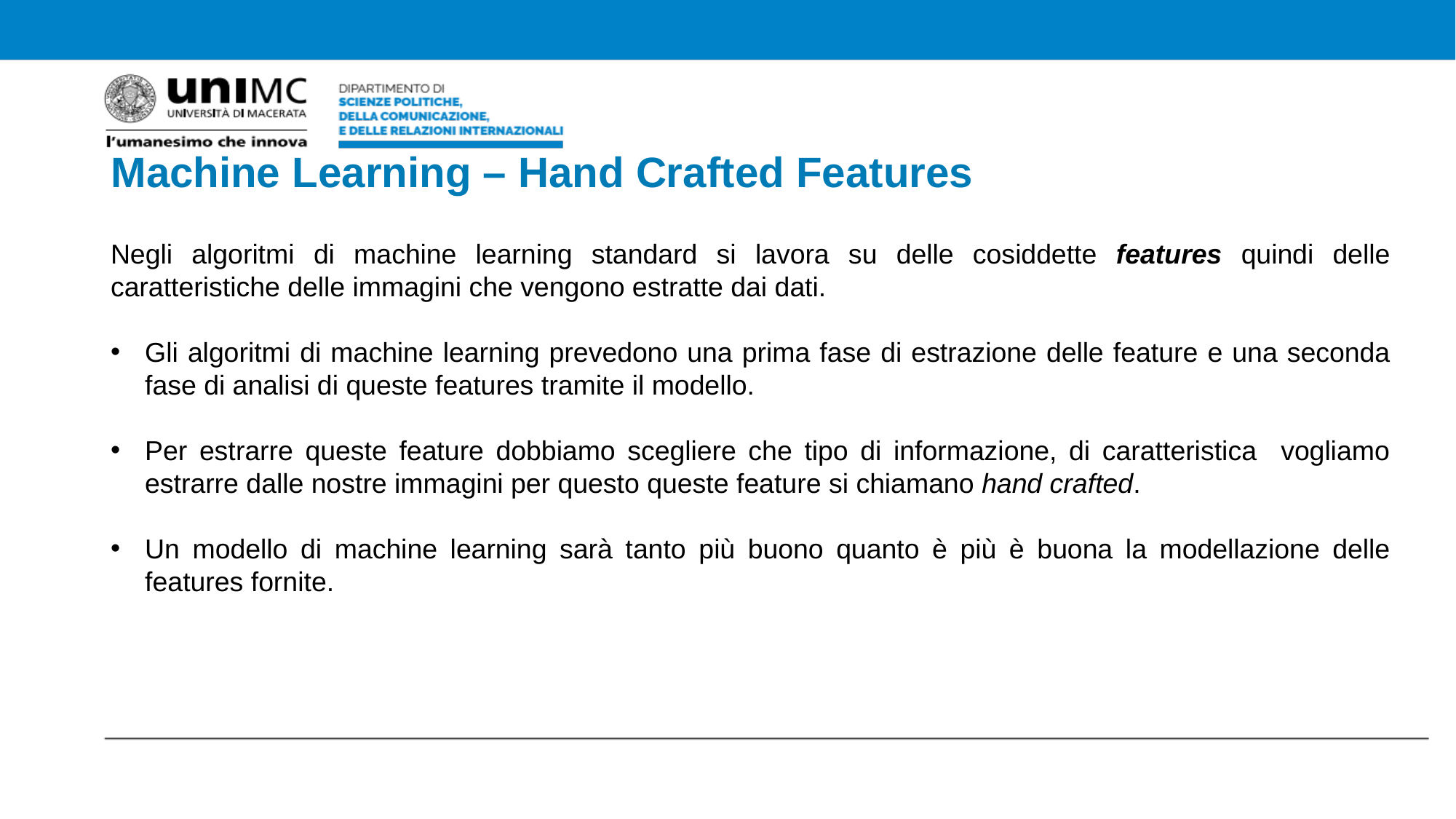

Machine Learning – Hand Crafted Features
Negli algoritmi di machine learning standard si lavora su delle cosiddette features quindi delle caratteristiche delle immagini che vengono estratte dai dati.

Gli algoritmi di machine learning prevedono una prima fase di estrazione delle feature e una seconda fase di analisi di queste features tramite il modello.

Per estrarre queste feature dobbiamo scegliere che tipo di informazione, di caratteristica  vogliamo estrarre dalle nostre immagini per questo queste feature si chiamano hand crafted.

Un modello di machine learning sarà tanto più buono quanto è più è buona la modellazione delle features fornite.